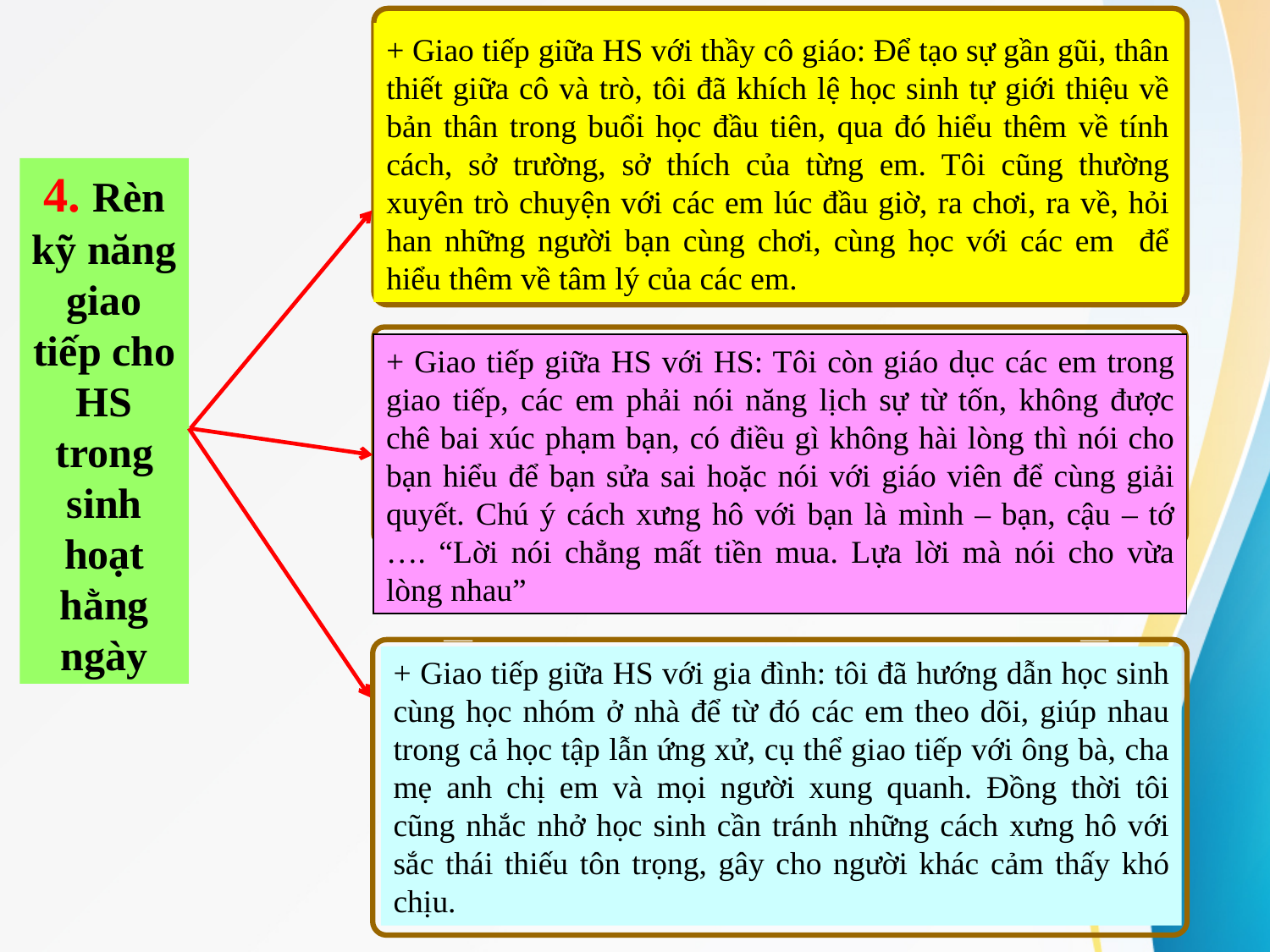

+ Giao tiếp giữa HS với thầy cô giáo: Để tạo sự gần gũi, thân thiết giữa cô và trò, tôi đã khích lệ học sinh tự giới thiệu về bản thân trong buổi học đầu tiên, qua đó hiểu thêm về tính cách, sở trường, sở thích của từng em. Tôi cũng thường xuyên trò chuyện với các em lúc đầu giờ, ra chơi, ra về, hỏi han những người bạn cùng chơi, cùng học với các em  để hiểu thêm về tâm lý của các em.

4. Rèn kỹ năng giao tiếp cho HS trong sinh hoạt hằng ngày

+ Giao tiếp giữa HS với HS: Tôi còn giáo dục các em trong giao tiếp, các em phải nói năng lịch sự từ tốn, không được chê bai xúc phạm bạn, có điều gì không hài lòng thì nói cho bạn hiểu để bạn sửa sai hoặc nói với giáo viên để cùng giải quyết. Chú ý cách xưng hô với bạn là mình – bạn, cậu – tớ …. “Lời nói chẳng mất tiền mua. Lựa lời mà nói cho vừa lòng nhau”

+ Giao tiếp giữa HS với gia đình: tôi đã hướng dẫn học sinh cùng học nhóm ở nhà để từ đó các em theo dõi, giúp nhau trong cả học tập lẫn ứng xử, cụ thể giao tiếp với ông bà, cha mẹ anh chị em và mọi người xung quanh. Đồng thời tôi cũng nhắc nhở học sinh cần tránh những cách xưng hô với sắc thái thiếu tôn trọng, gây cho người khác cảm thấy khó chịu.